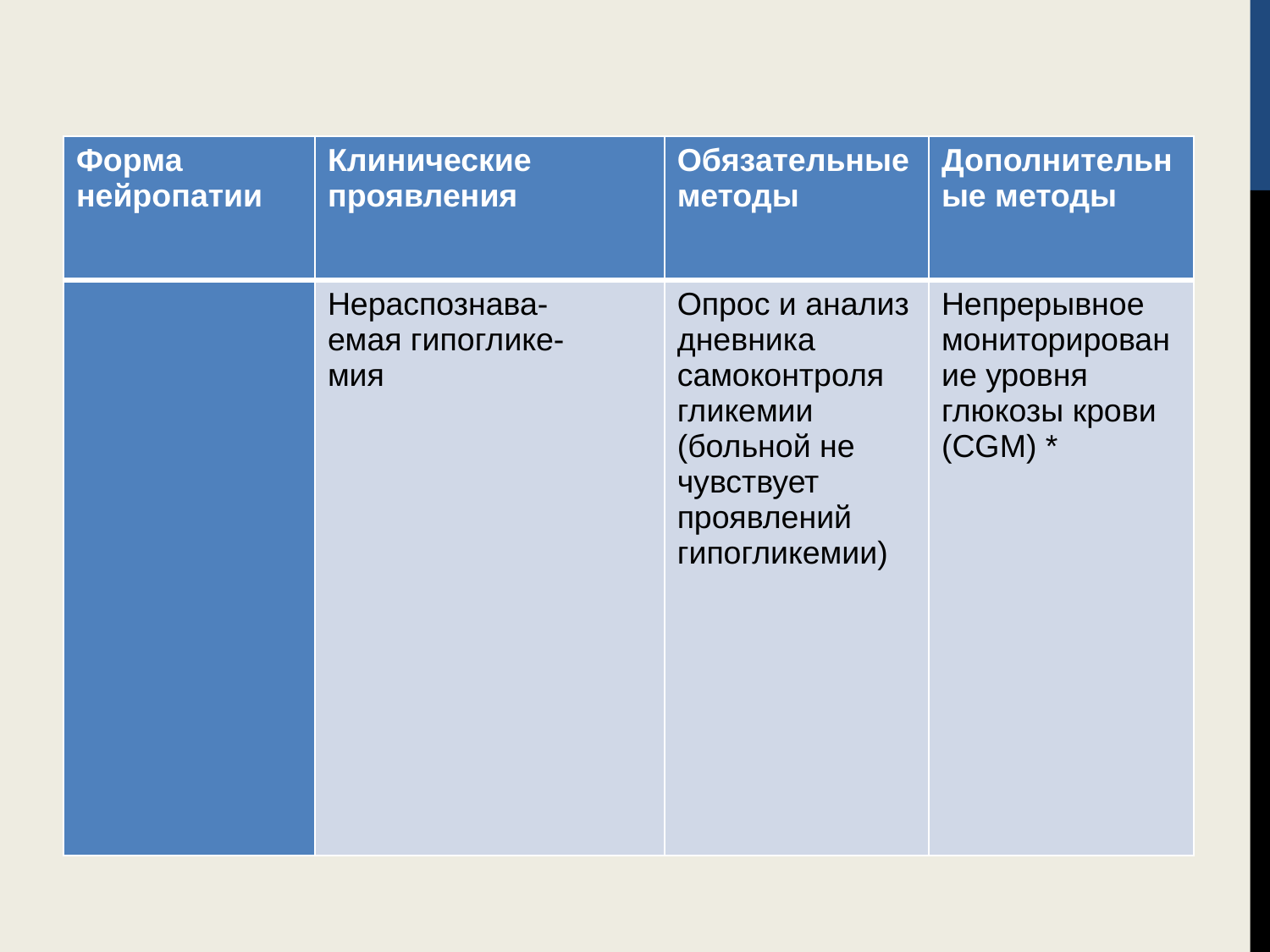

| Форма нейропатии | Клинические проявления | Обязательные методы | Дополнительные методы |
| --- | --- | --- | --- |
|  | Нераспознава- емая гипоглике- мия | Опрос и анализ дневника самоконтроля гликемии (больной не чувствует проявлений гипогликемии) | Непрерывное мониторирование уровня глюкозы крови (CGM) \* |